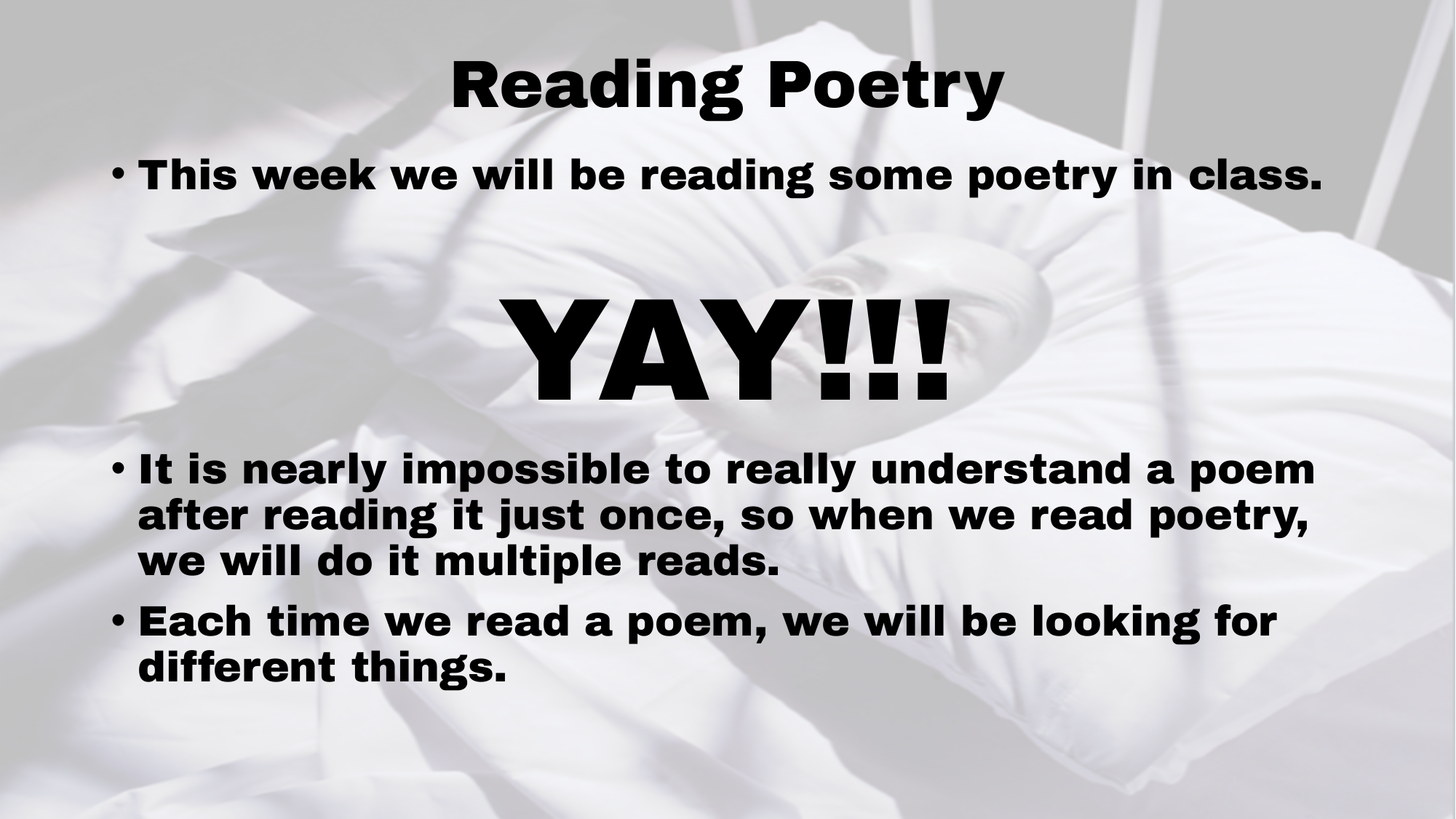

# Reading Poetry
This week we will be reading some poetry in class.

YAY!!!
It is nearly impossible to really understand a poem after reading it just once, so when we read poetry, we will do it multiple reads.
Each time we read a poem, we will be looking for different things.